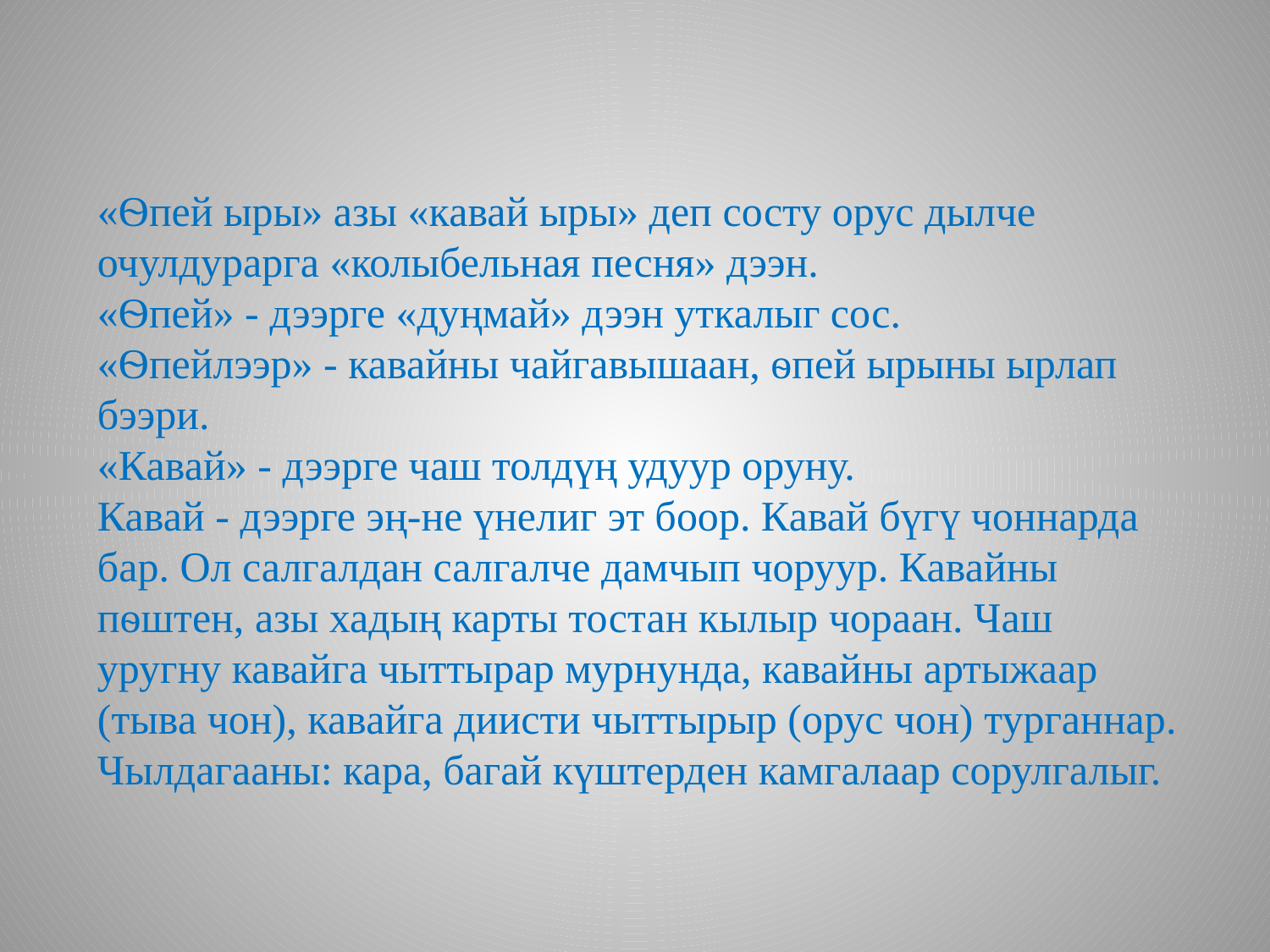

«Ѳпей ыры» азы «кавай ыры» деп состу орус дылче очулдурарга «колыбельная песня» дээн.
«Ѳпей» - дээрге «дуңмай» дээн уткалыг сос.
«Ѳпейлээр» - кавайны чайгавышаан, ѳпей ырыны ырлап бээри.
«Кавай» - дээрге чаш толдүң удуур оруну.
Кавай - дээрге эң-не үнелиг эт боор. Кавай бүгү чоннарда бар. Ол салгалдан салгалче дамчып чоруур. Кавайны пѳштен, азы хадың карты тостан кылыр чораан. Чаш уругну кавайга чыттырар мурнунда, кавайны артыжаар (тыва чон), кавайга диисти чыттырыр (орус чон) турганнар. Чылдагааны: кара, багай күштерден камгалаар сорулгалыг.